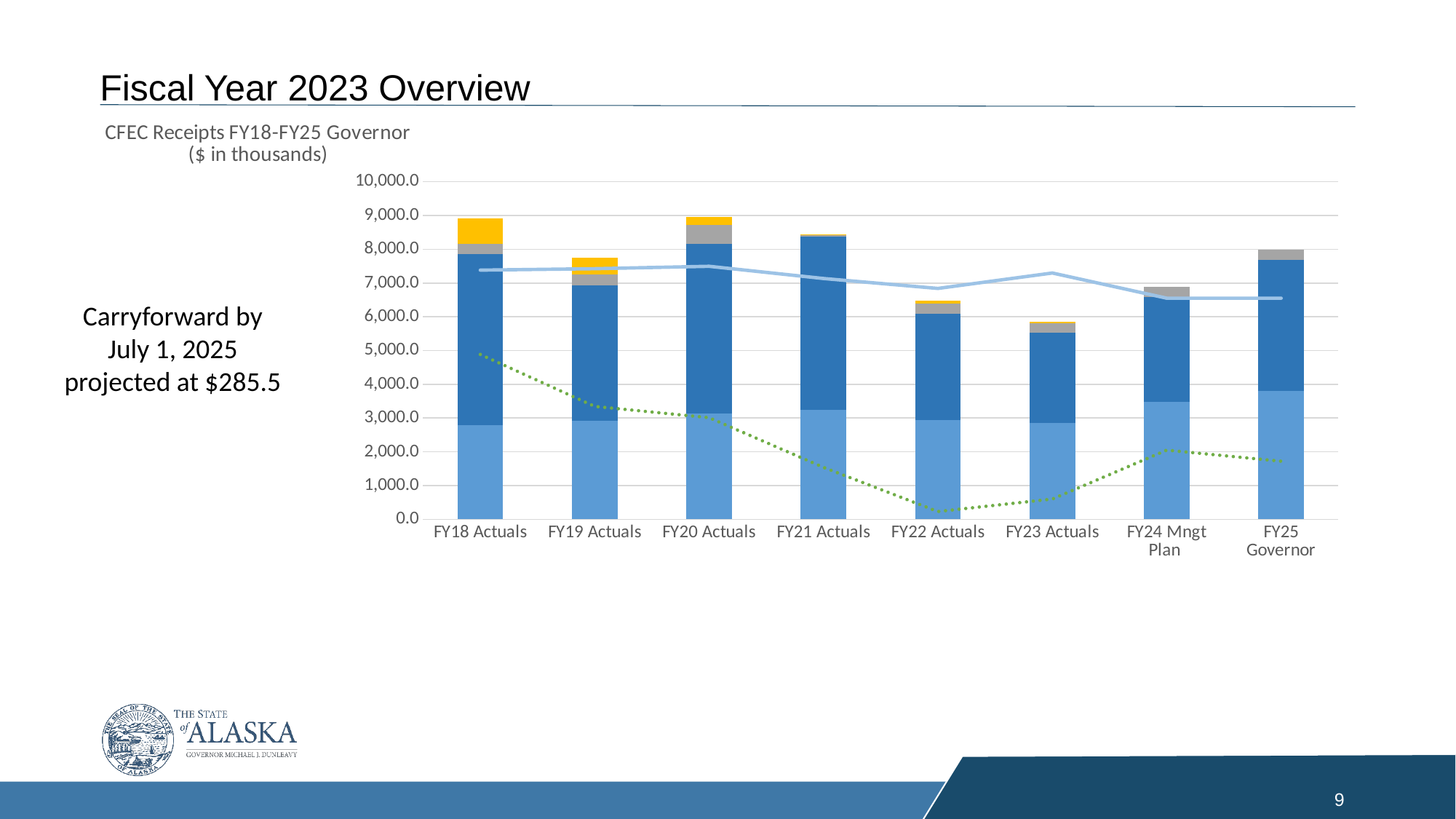

Fiscal Year 2023 Overview

### Chart: CFEC Receipts FY18-FY25 Governor
($ in thousands)

| Category | CFEC Expenditures | Commercial Fisheries Expenditures | Fishermen Fund | Capital Expenditures | CFEC Receipt Revenue | Carryforward Balance (as of July 1 of FY) |
|---|---|---|---|---|---|---|
| FY18 Actuals | 2794.0 | 5052.0 | 319.5 | 752.7 | 7381.8 | 4884.8 |
| FY19 Actuals | 2920.6 | 4001.7000000000003 | 321.1 | 508.6 | 7424.4 | 3344.7 |
| FY20 Actuals | 3131.5 | 5026.3 | 551.6 | 256.7 | 7494.7 | 3011.2 |
| FY21 Actuals | 3238.0 | 5135.299999999999 | 46.5 | 21.6 | 7133.6 | 1539.9 |
| FY22 Actuals | 2941.7 | 3157.4 | 299.6 | 70.8 | 6839.599999999999 | 232.1 |
| FY23 Actuals | 2846.9 | 2679.5 | 277.3 | 45.1 | 7296.7 | 602.1 |
| FY24 Mngt Plan  | 3480.3 | 3098.6 | 300.0 | 0.0 | 6550.9 | 2050.1 |
| FY25 Governor | 3796.9 | 3890.6000000000004 | 300.0 | 0.0 | 6550.9 | 1722.1 |
Carryforward by July 1, 2025 projected at $285.5
9